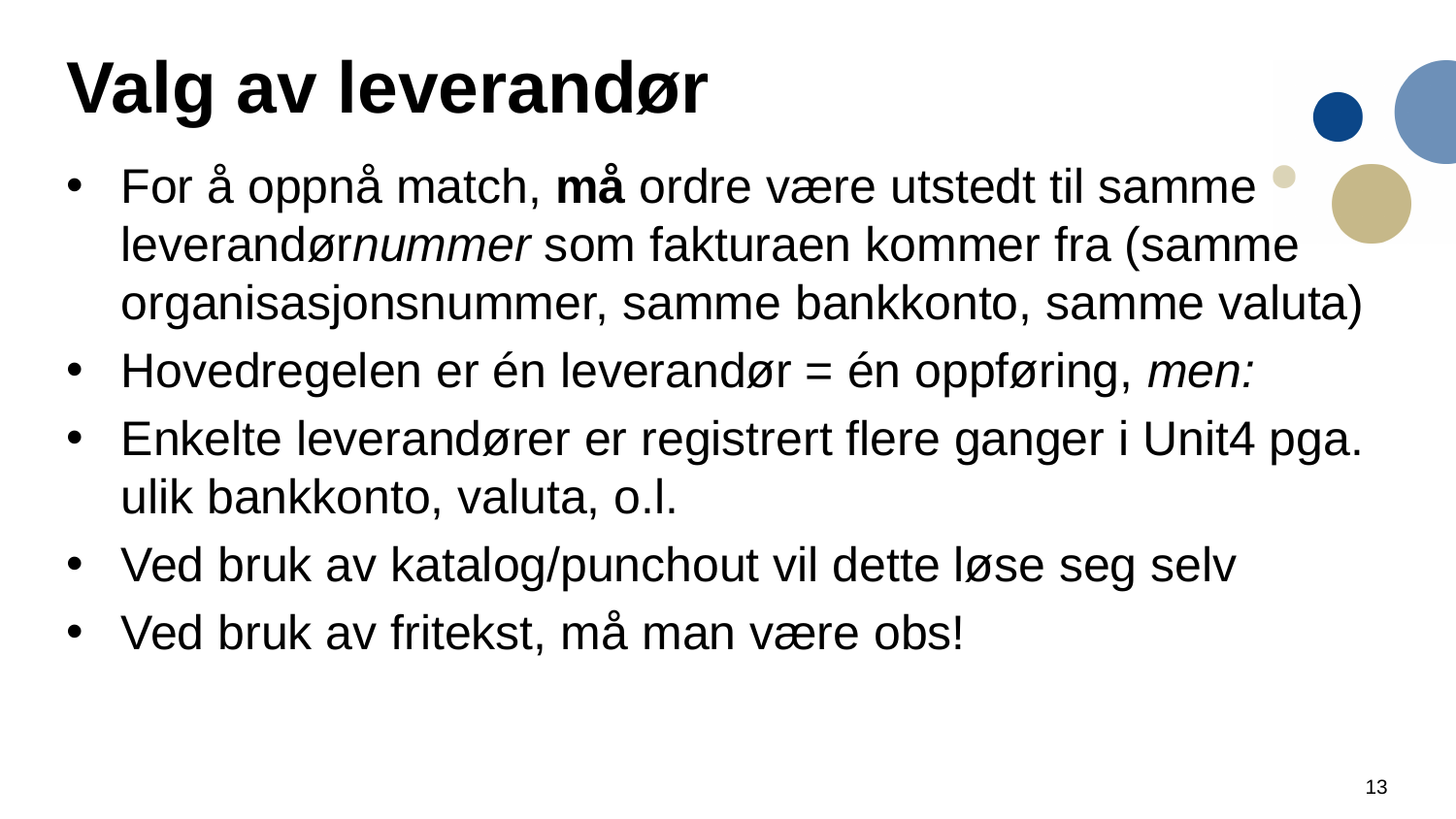

# Valg av leverandør
For å oppnå match, må ordre være utstedt til samme leverandørnummer som fakturaen kommer fra (samme organisasjonsnummer, samme bankkonto, samme valuta)
Hovedregelen er én leverandør = én oppføring, men:
Enkelte leverandører er registrert flere ganger i Unit4 pga. ulik bankkonto, valuta, o.l.
Ved bruk av katalog/punchout vil dette løse seg selv
Ved bruk av fritekst, må man være obs!